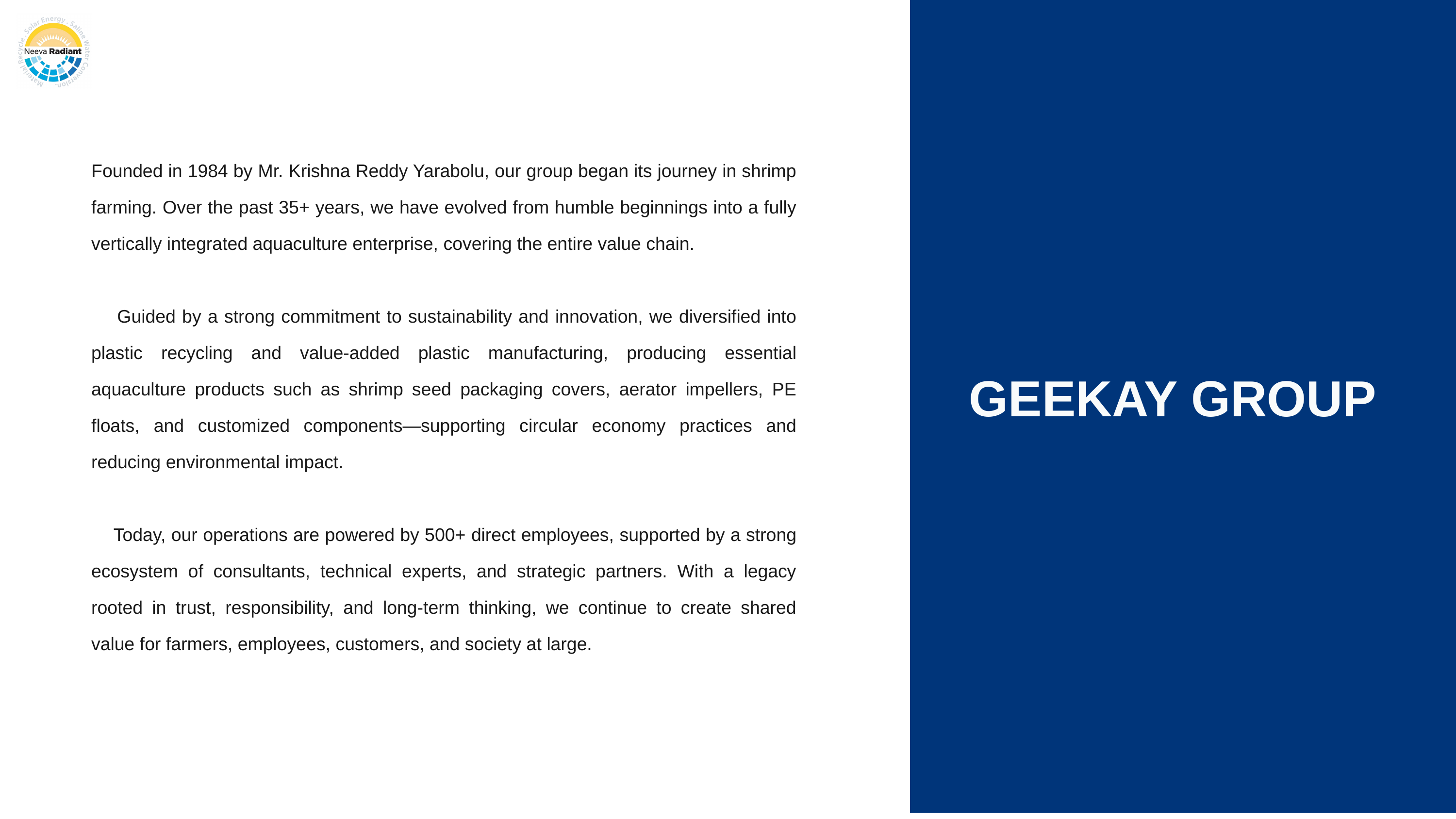

Founded in 1984 by Mr. Krishna Reddy Yarabolu, our group began its journey in shrimp farming. Over the past 35+ years, we have evolved from humble beginnings into a fully vertically integrated aquaculture enterprise, covering the entire value chain.

    Guided by a strong commitment to sustainability and innovation, we diversified into plastic recycling and value-added plastic manufacturing, producing essential aquaculture products such as shrimp seed packaging covers, aerator impellers, PE floats, and customized components—supporting circular economy practices and reducing environmental impact.

    Today, our operations are powered by 500+ direct employees, supported by a strong ecosystem of consultants, technical experts, and strategic partners. With a legacy rooted in trust, responsibility, and long-term thinking, we continue to create shared value for farmers, employees, customers, and society at large.

GEEKAY GROUP